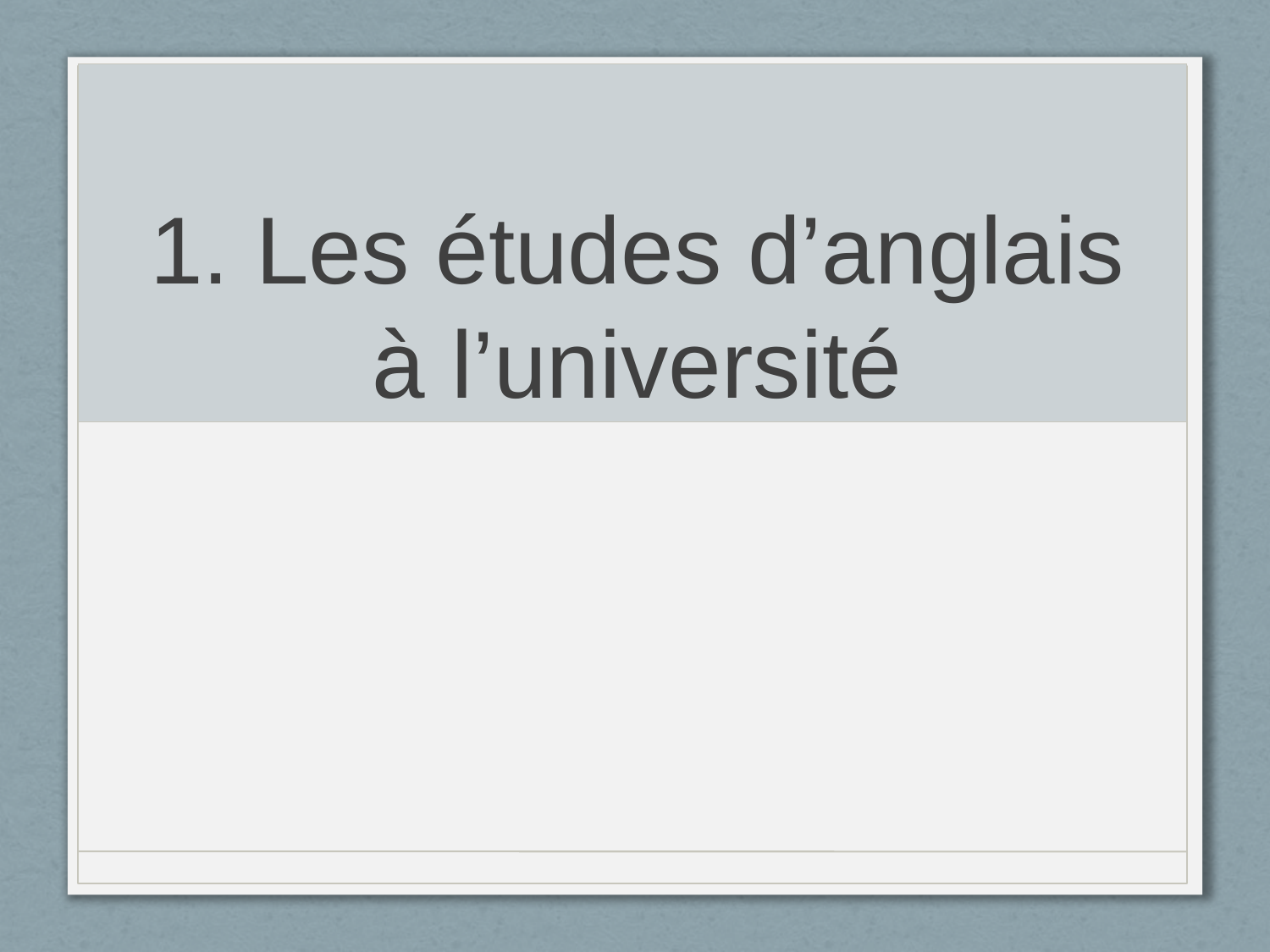

# 1. Les études d’anglais à l’université